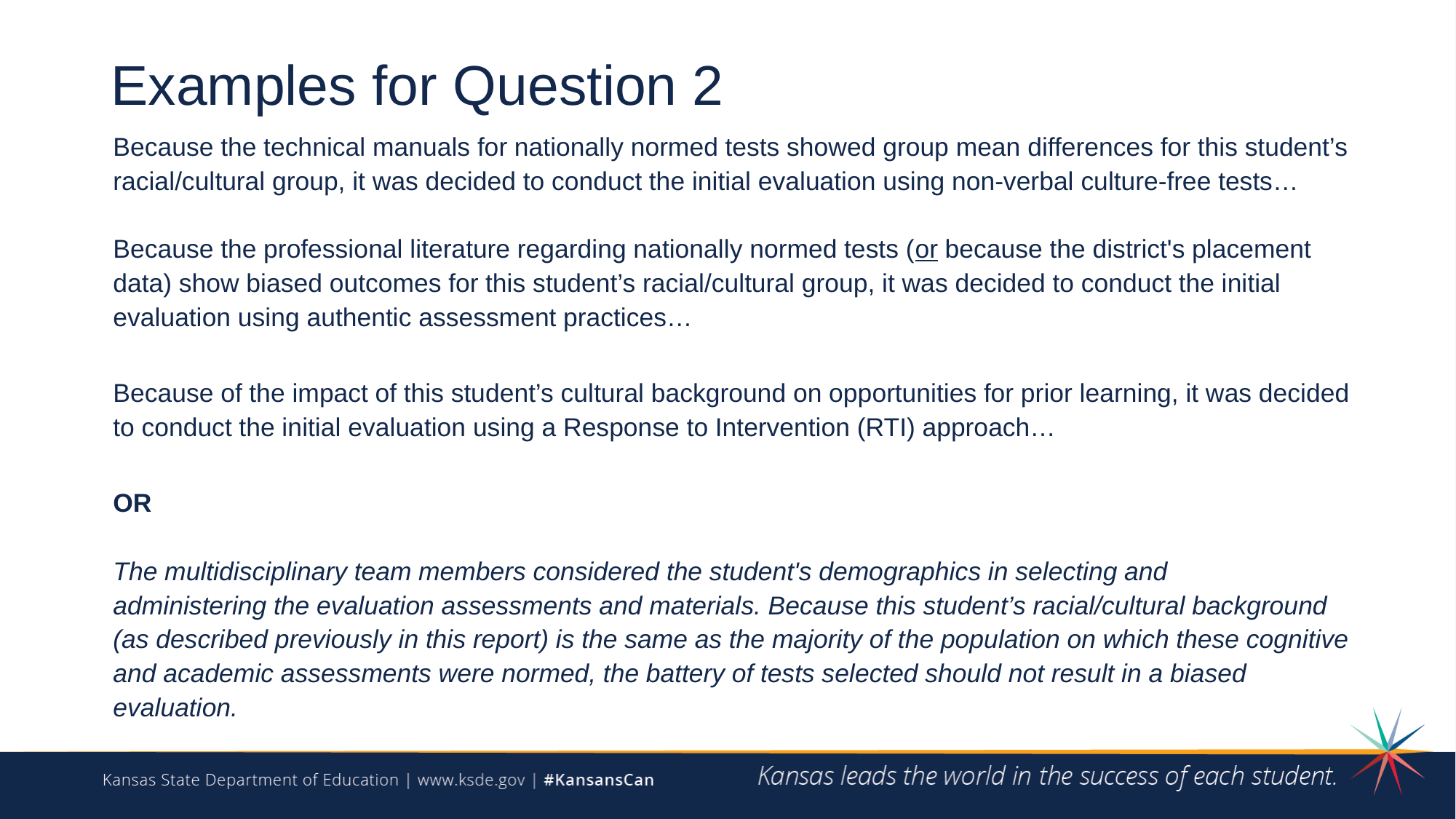

# Examples for Question 2
Because the technical manuals for nationally normed tests showed group mean differences for this student’s racial/cultural group, it was decided to conduct the initial evaluation using non-verbal culture-free tests…

Because the professional literature regarding nationally normed tests (or because the district's placement data) show biased outcomes for this student’s racial/cultural group, it was decided to conduct the initial evaluation using authentic assessment practices…

Because of the impact of this student’s cultural background on opportunities for prior learning, it was decided to conduct the initial evaluation using a Response to Intervention (RTI) approach…

OR

The multidisciplinary team members considered the student's demographics in selecting and
administering the evaluation assessments and materials. Because this student’s racial/cultural background (as described previously in this report) is the same as the majority of the population on which these cognitive and academic assessments were normed, the battery of tests selected should not result in a biased evaluation.